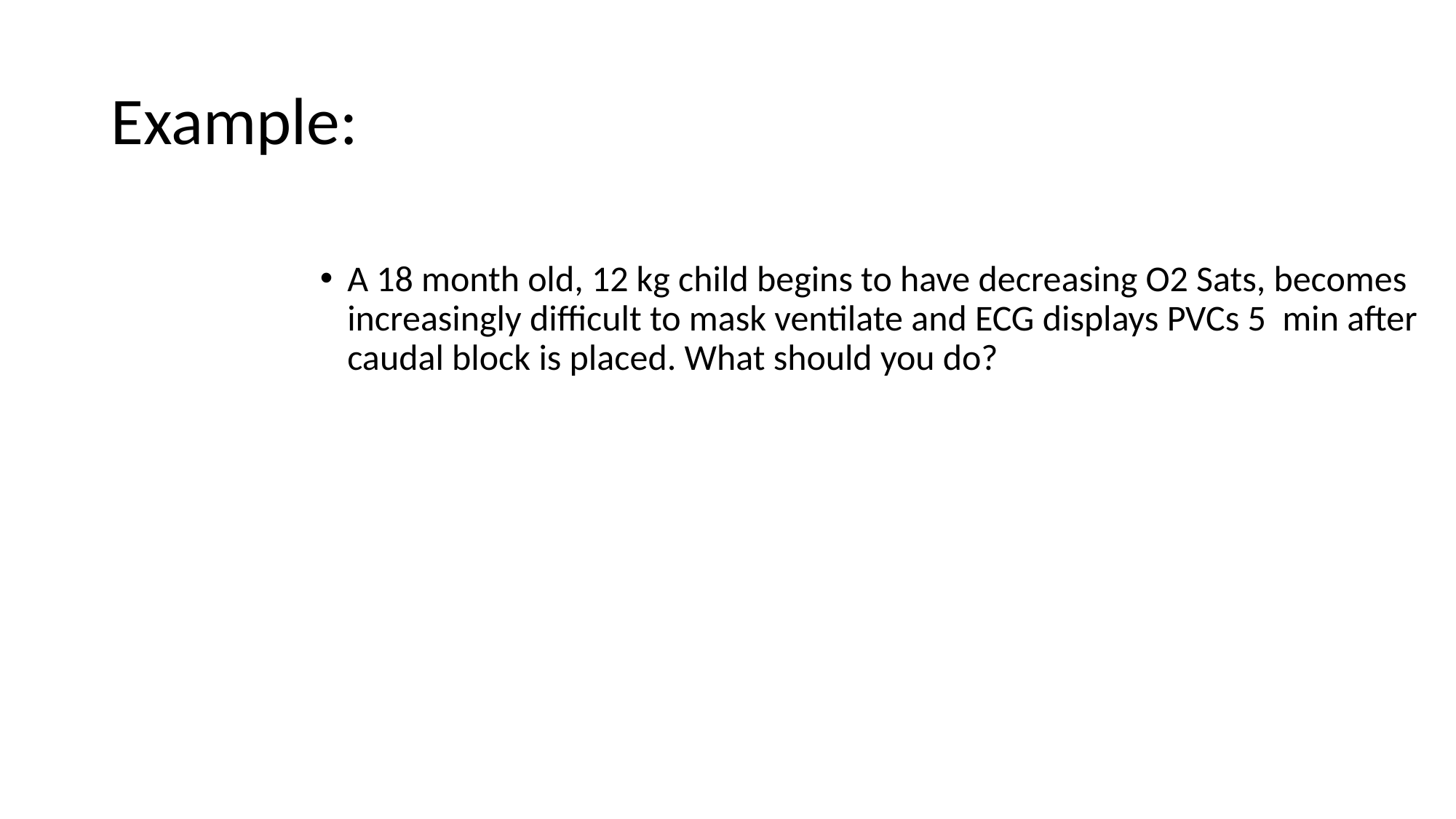

# Example:
A 18 month old, 12 kg child begins to have decreasing O2 Sats, becomes increasingly difficult to mask ventilate and ECG displays PVCs 5  min after caudal block is placed. What should you do?